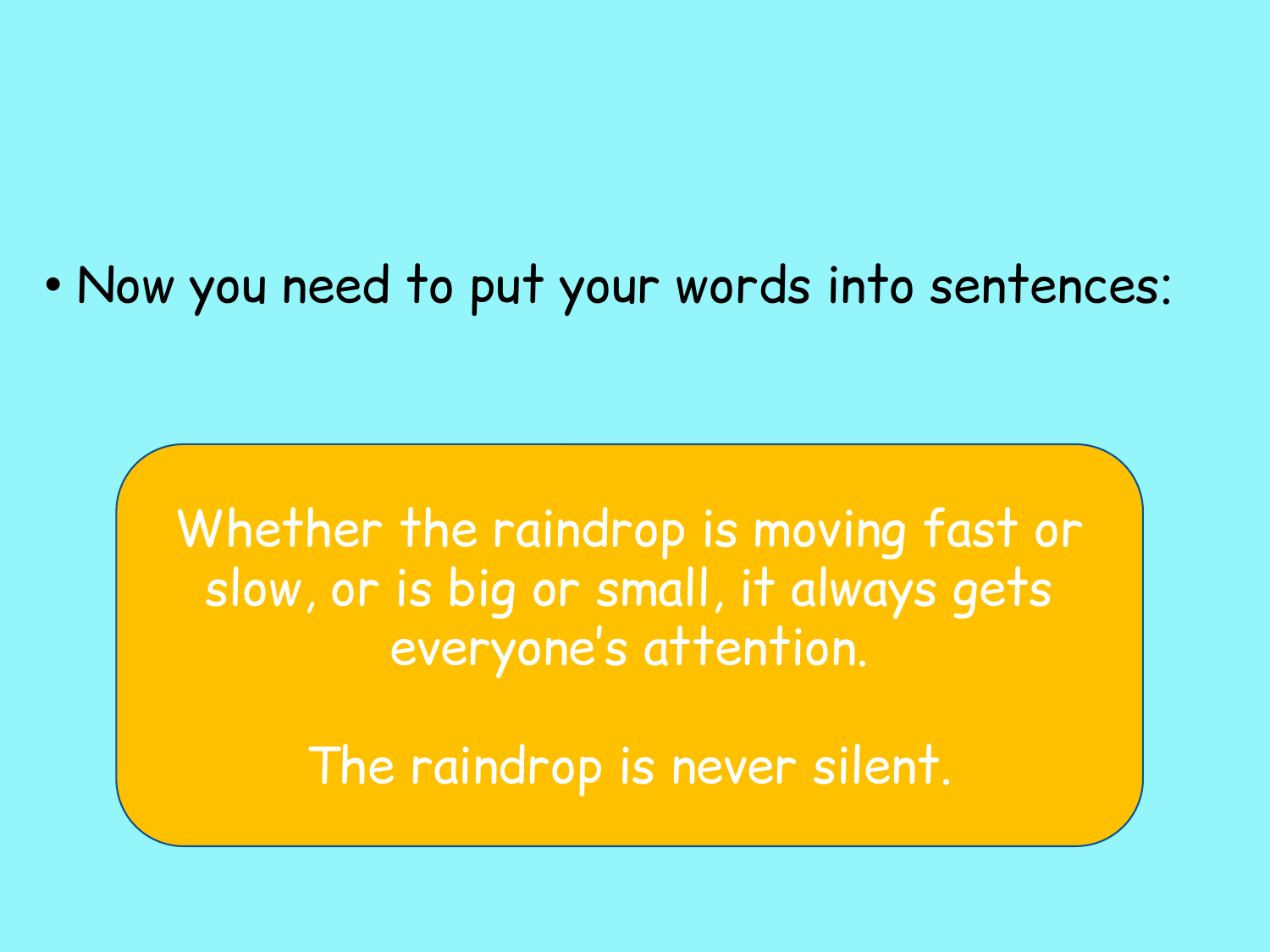

Now you need to put your words into sentences:

#
Whether the raindrop is moving fast or slow, or is big or small, it always gets everyone’s attention.

The raindrop is never silent.